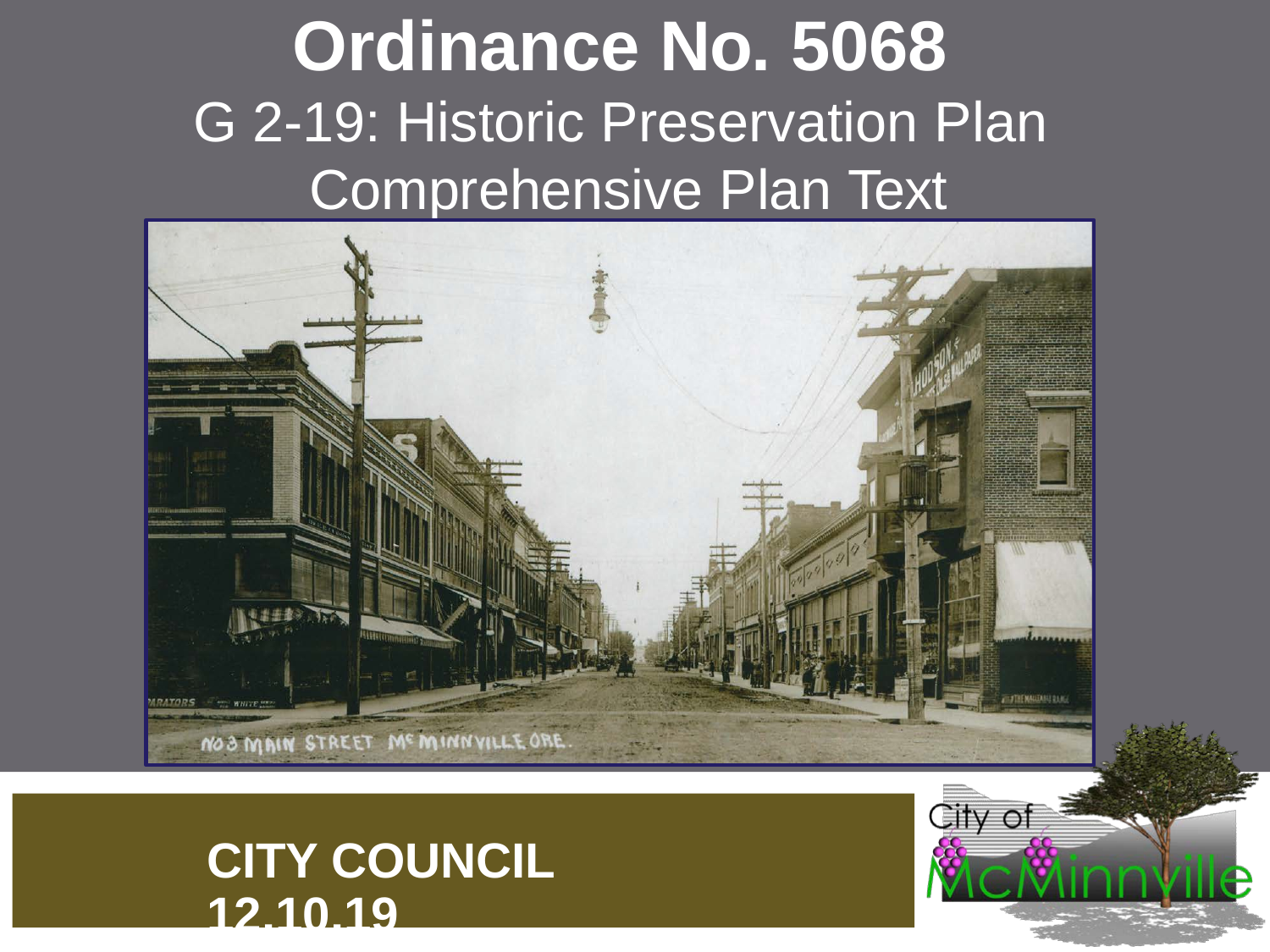

# Ordinance No. 5068
G 2-19: Historic Preservation Plan  Comprehensive Plan Text Amendments

CITY COUNCIL 12.10.19